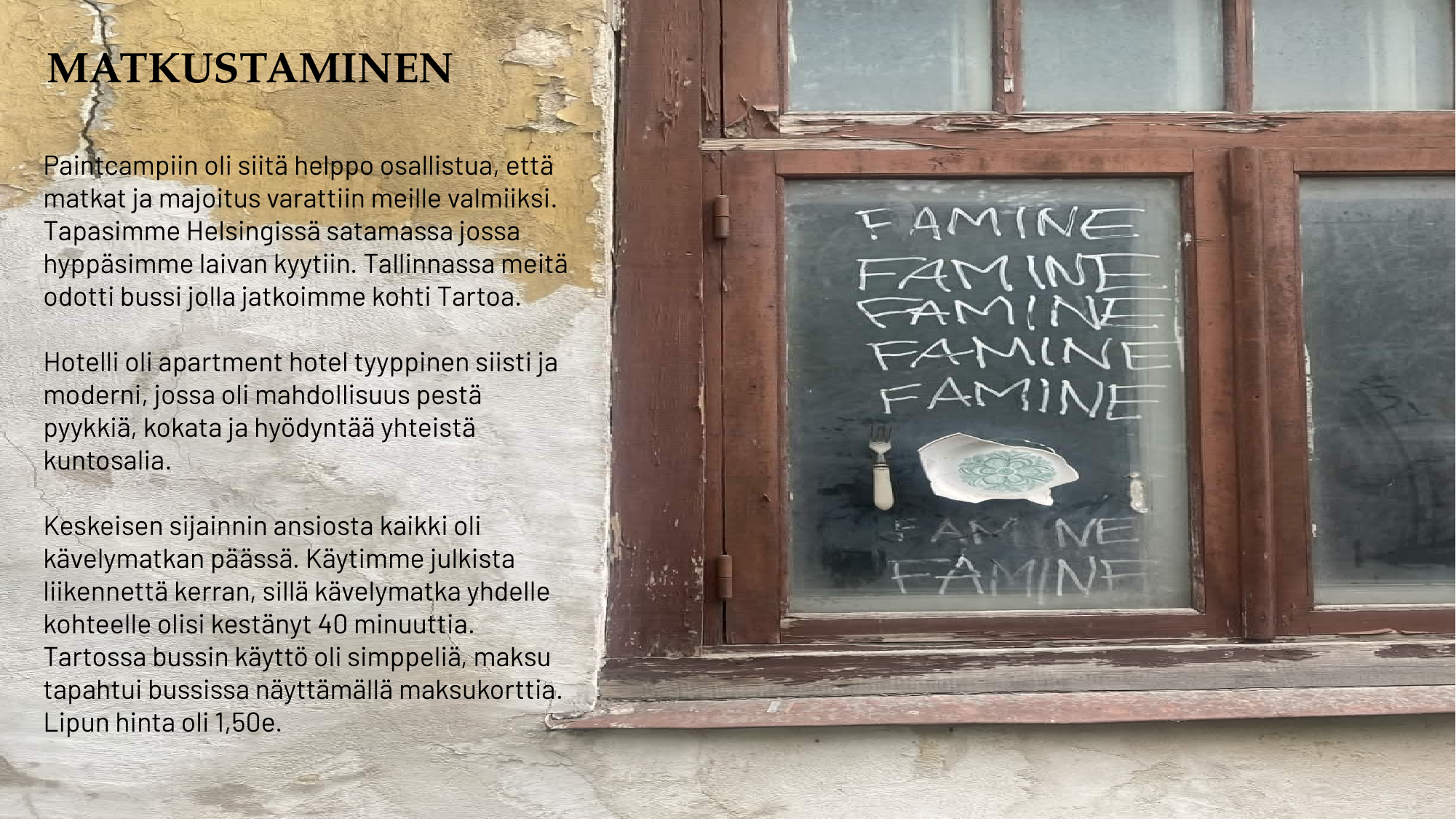

MATKUSTAMINEN
Paintcampiin oli siitä helppo osallistua, että matkat ja majoitus varattiin meille valmiiksi.
Tapasimme Helsingissä satamassa jossa hyppäsimme laivan kyytiin. Tallinnassa meitä odotti bussi jolla jatkoimme kohti Tartoa.

Hotelli oli apartment hotel tyyppinen siisti ja moderni, jossa oli mahdollisuus pestä pyykkiä, kokata ja hyödyntää yhteistä kuntosalia.

Keskeisen sijainnin ansiosta kaikki oli kävelymatkan päässä. Käytimme julkista liikennettä kerran, sillä kävelymatka yhdelle kohteelle olisi kestänyt 40 minuuttia. Tartossa bussin käyttö oli simppeliä, maksu tapahtui bussissa näyttämällä maksukorttia. Lipun hinta oli 1,50e.